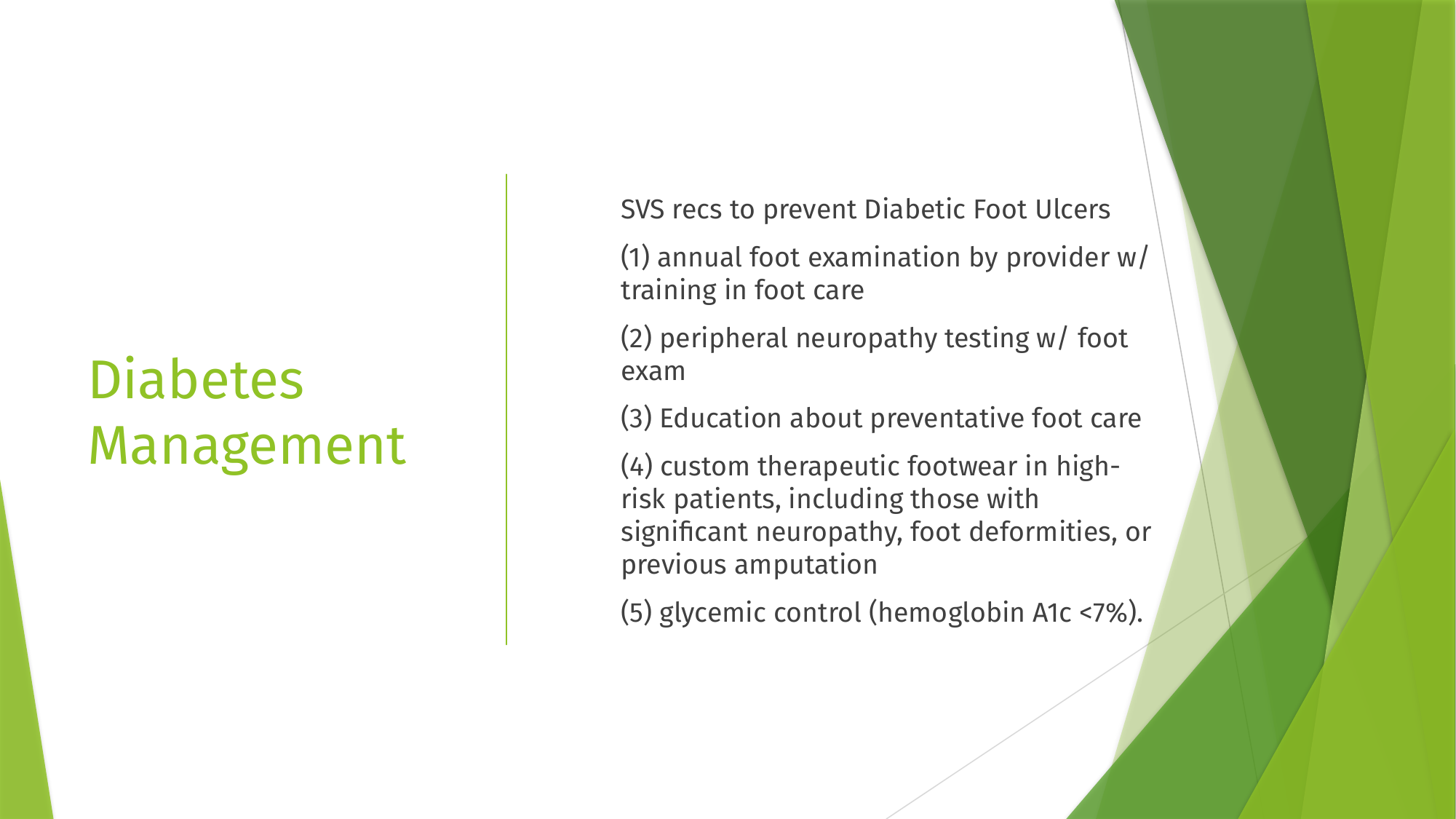

# Diabetes Management
SVS recs to prevent Diabetic Foot Ulcers
(1) annual foot examination by provider w/ training in foot care
(2) peripheral neuropathy testing w/ foot exam
(3) Education about preventative foot care
(4) custom therapeutic footwear in high-risk patients, including those with significant neuropathy, foot deformities, or previous amputation
(5) glycemic control (hemoglobin A1c <7%).